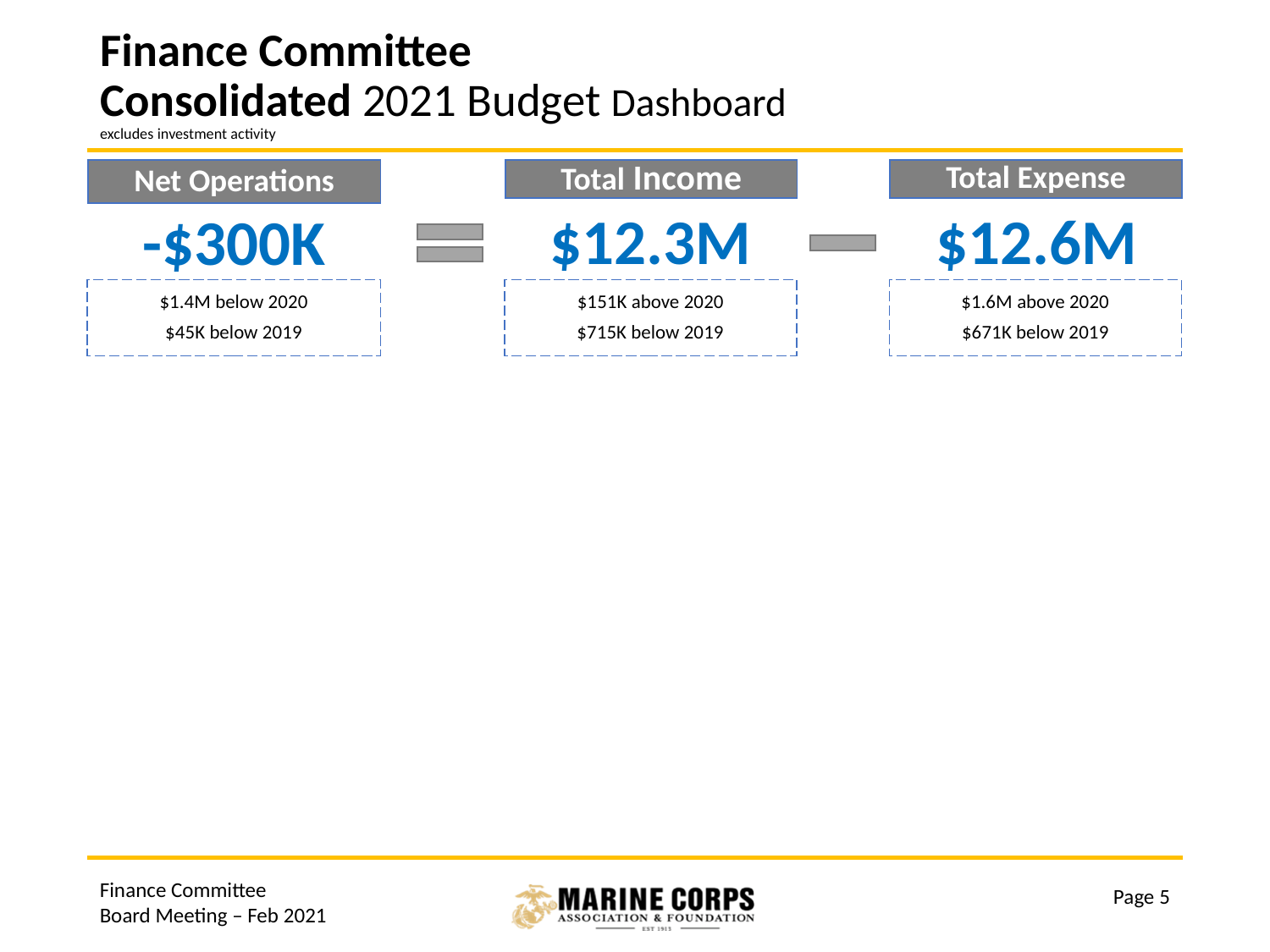

# Finance Committee Consolidated 2021 Budget Dashboard excludes investment activity
Net Operations
Total Income
Total Expense
$12.3M
$12.6M
-$300K

$1.4M below 2020
$45K below 2019
$151K above 2020
$715K below 2019
$1.6M above 2020
$671K below 2019
Finance Committee
Board Meeting – Feb 2021

Page 5